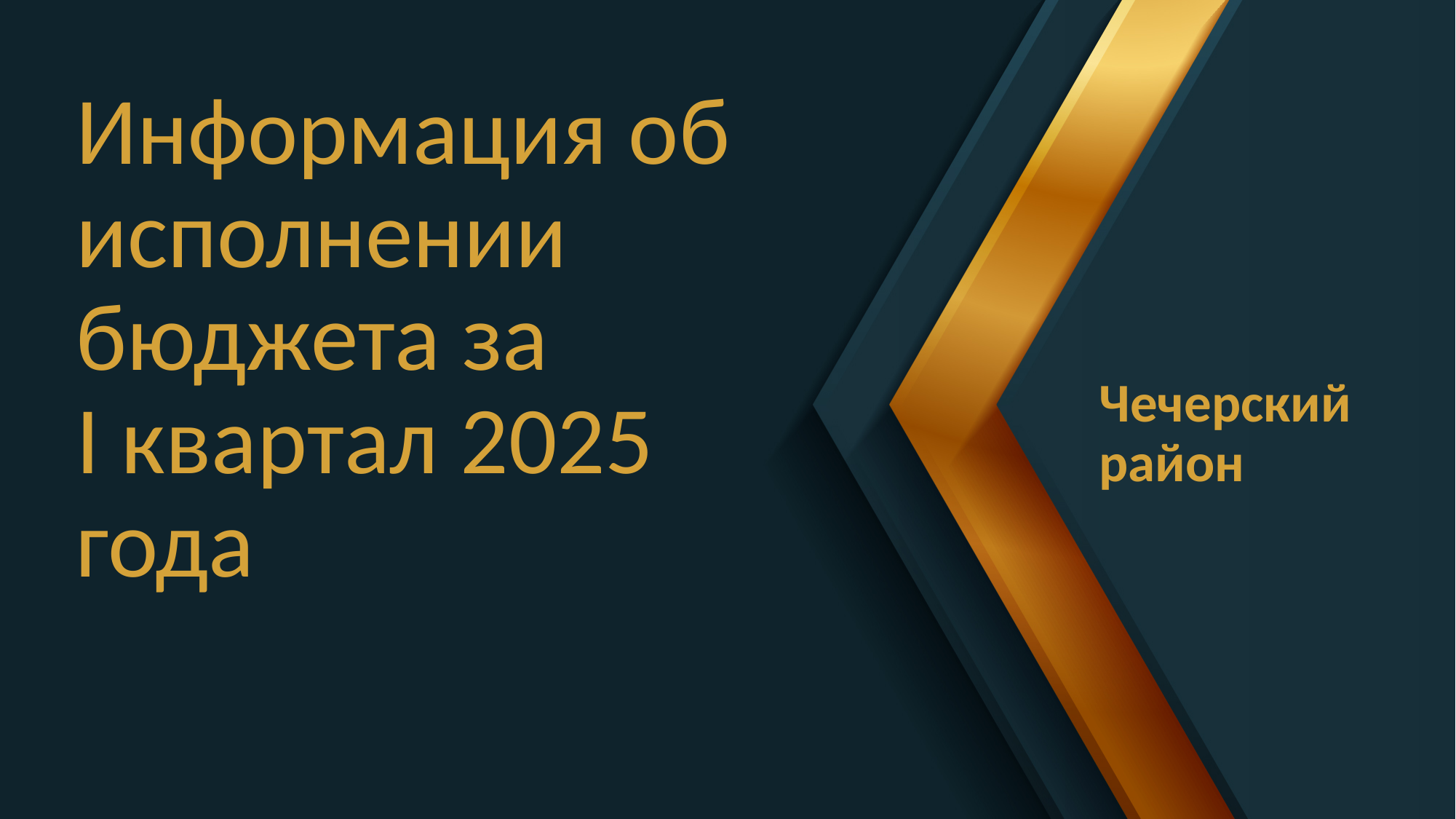

# Информация об исполнении бюджета за              I квартал 2025 года
Чечерский район